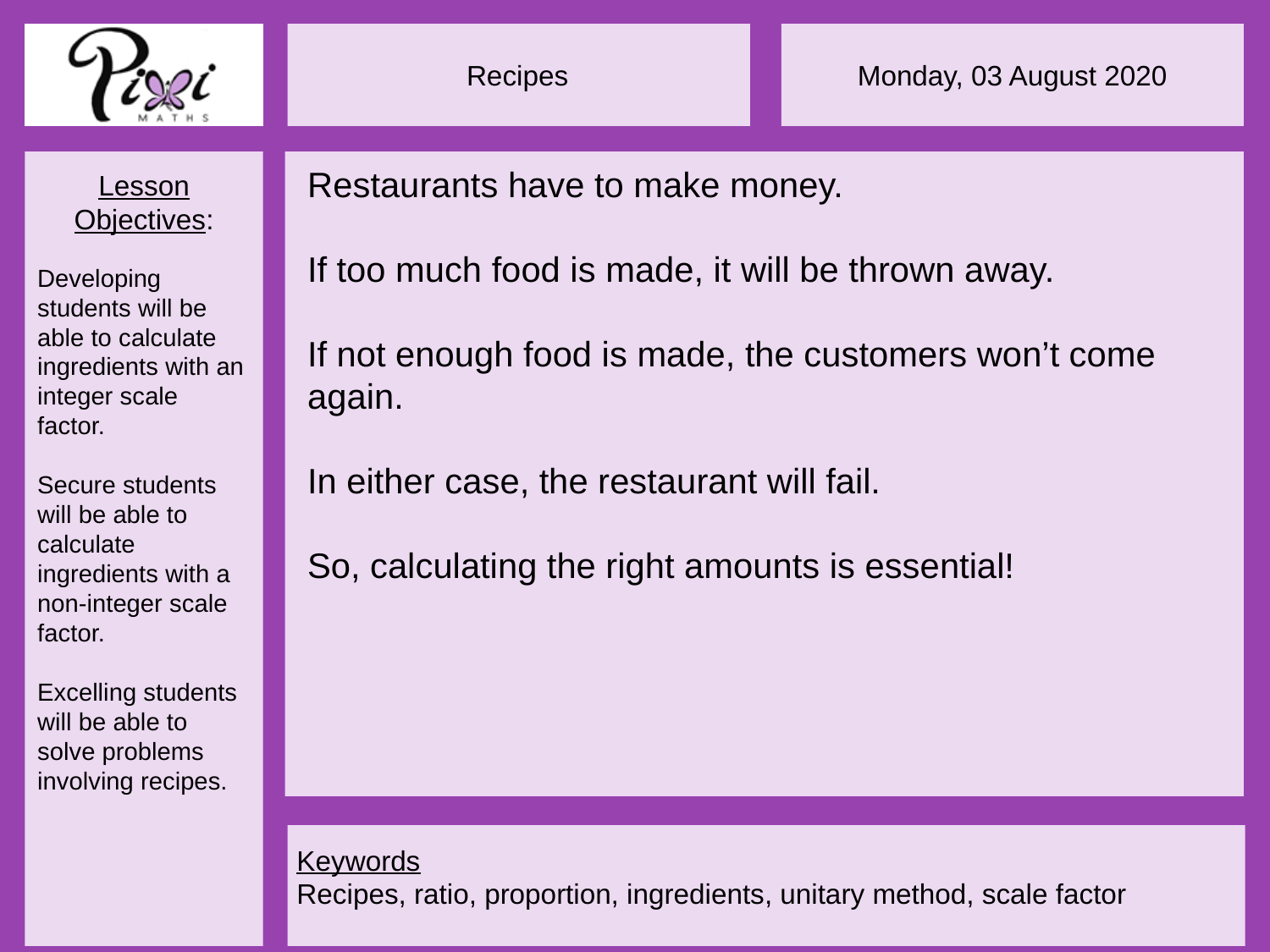

Restaurants have to make money.

If too much food is made, it will be thrown away.

If not enough food is made, the customers won’t come again.

In either case, the restaurant will fail.

So, calculating the right amounts is essential!